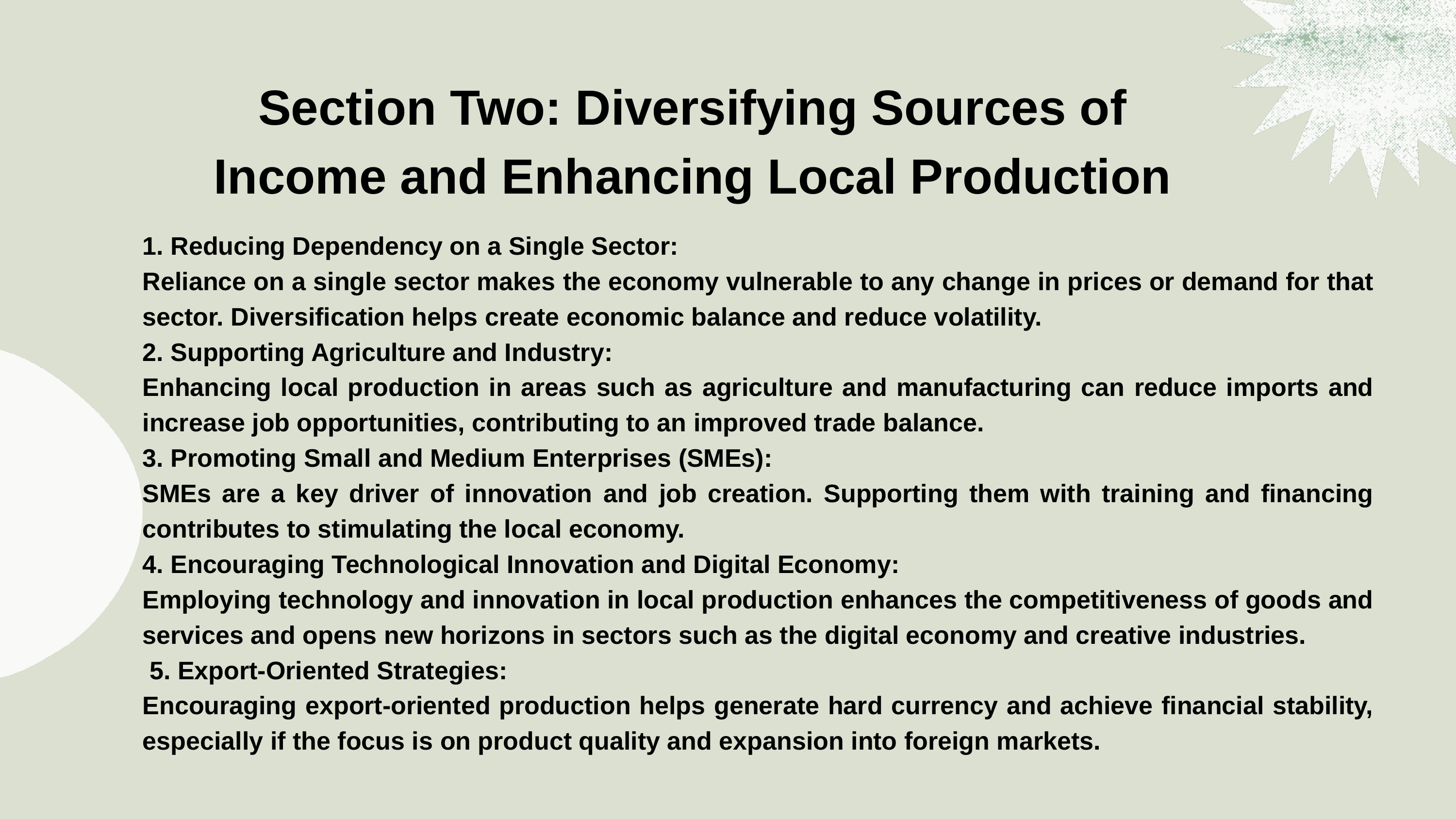

Section Two: Diversifying Sources of Income and Enhancing Local Production
1. Reducing Dependency on a Single Sector:
Reliance on a single sector makes the economy vulnerable to any change in prices or demand for that sector. Diversification helps create economic balance and reduce volatility.
2. Supporting Agriculture and Industry:
Enhancing local production in areas such as agriculture and manufacturing can reduce imports and increase job opportunities, contributing to an improved trade balance.
3. Promoting Small and Medium Enterprises (SMEs):
SMEs are a key driver of innovation and job creation. Supporting them with training and financing contributes to stimulating the local economy.
4. Encouraging Technological Innovation and Digital Economy:
Employing technology and innovation in local production enhances the competitiveness of goods and services and opens new horizons in sectors such as the digital economy and creative industries.
 5. Export-Oriented Strategies:
Encouraging export-oriented production helps generate hard currency and achieve financial stability, especially if the focus is on product quality and expansion into foreign markets.